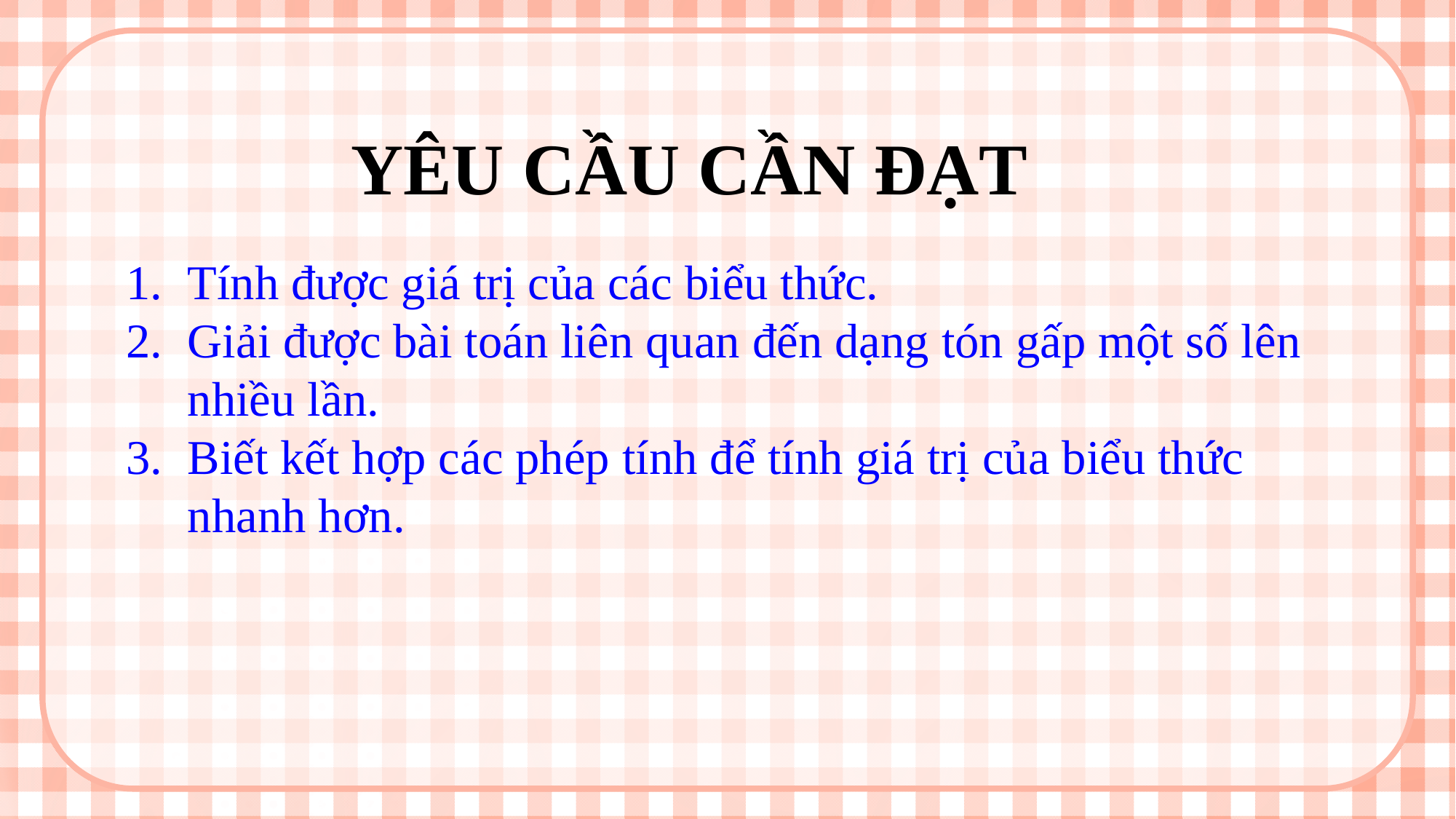

YÊU CẦU CẦN ĐẠT
Tính được giá trị của các biểu thức.
Giải được bài toán liên quan đến dạng tón gấp một số lên nhiều lần.
Biết kết hợp các phép tính để tính giá trị của biểu thức nhanh hơn.